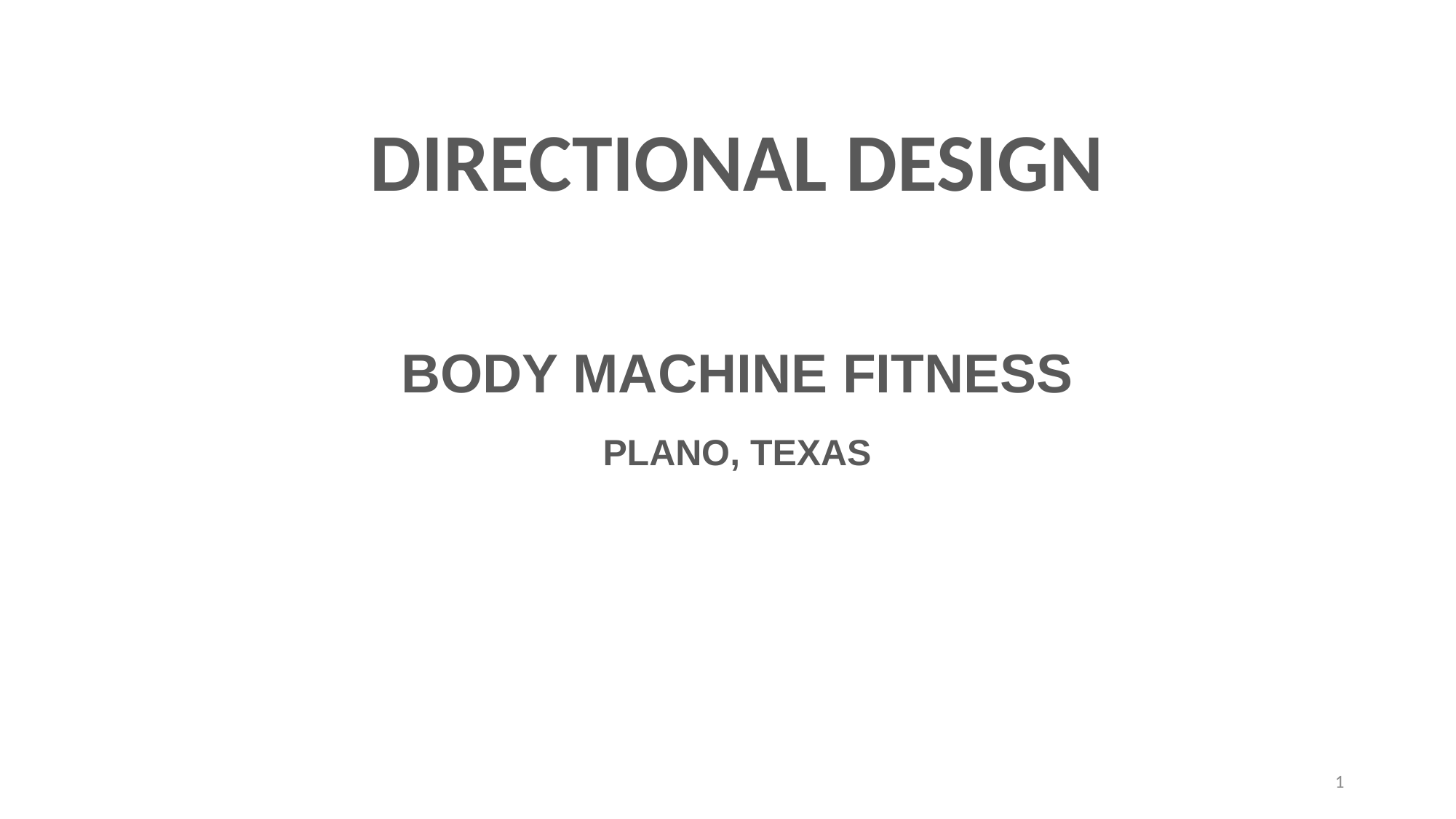

DIRECTIONAL DESIGN

BODY MACHINE FITNESS

PLANO, TEXAS

1